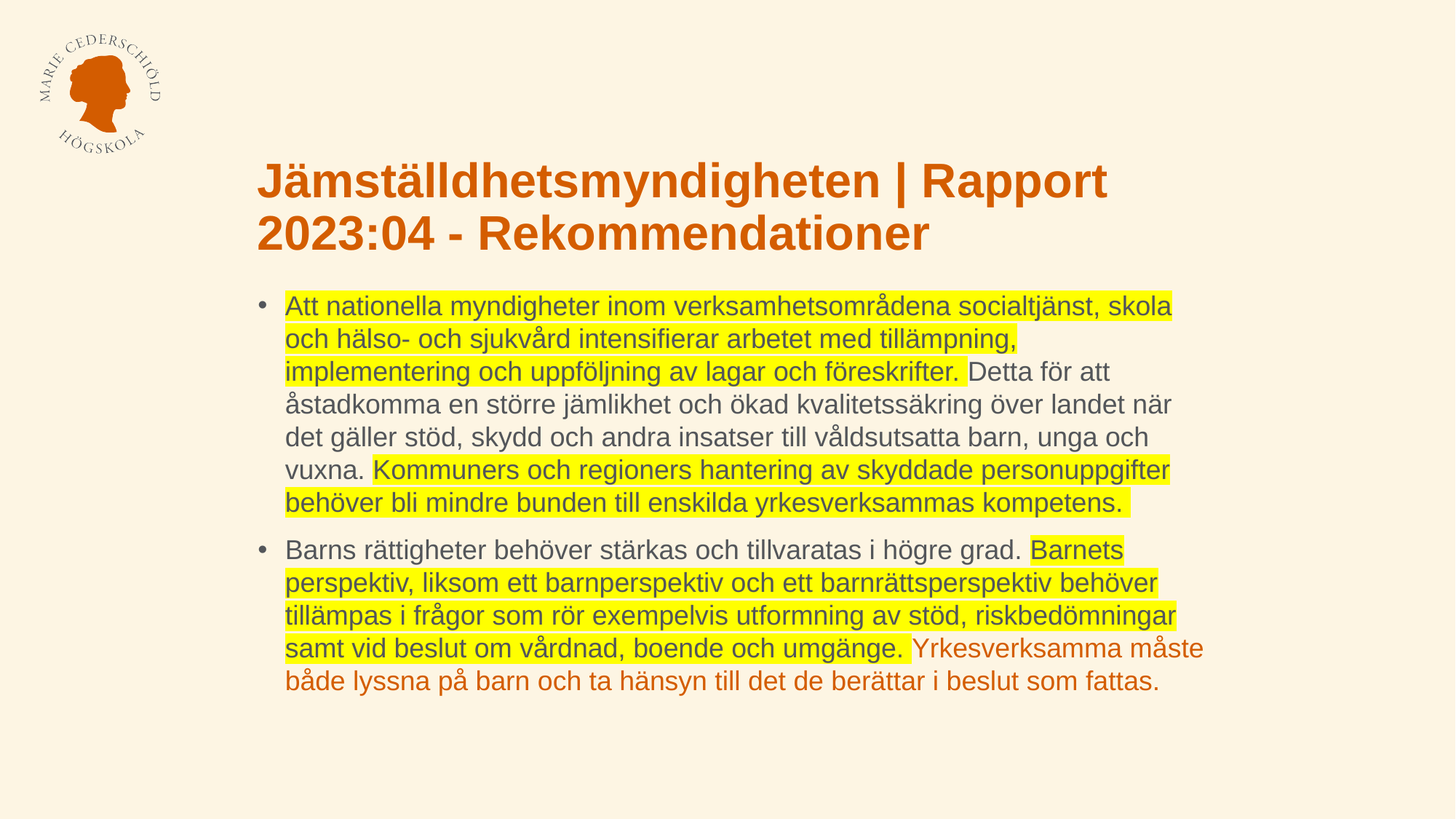

# Jämställdhetsmyndigheten | Rapport 2023:04 - Rekommendationer
Att nationella myndigheter inom verksamhetsområdena socialtjänst, skola och hälso- och sjukvård intensifierar arbetet med tillämpning, implementering och uppföljning av lagar och föreskrifter. Detta för att åstadkomma en större jämlikhet och ökad kvalitetssäkring över landet när det gäller stöd, skydd och andra insatser till våldsutsatta barn, unga och vuxna. Kommuners och regioners hantering av skyddade personuppgifter behöver bli mindre bunden till enskilda yrkesverksammas kompetens.
Barns rättigheter behöver stärkas och tillvaratas i högre grad. Barnets perspektiv, liksom ett barnperspektiv och ett barnrättsperspektiv behöver tillämpas i frågor som rör exempelvis utformning av stöd, riskbedömningar samt vid beslut om vårdnad, boende och umgänge. Yrkesverksamma måste både lyssna på barn och ta hänsyn till det de berättar i beslut som fattas.